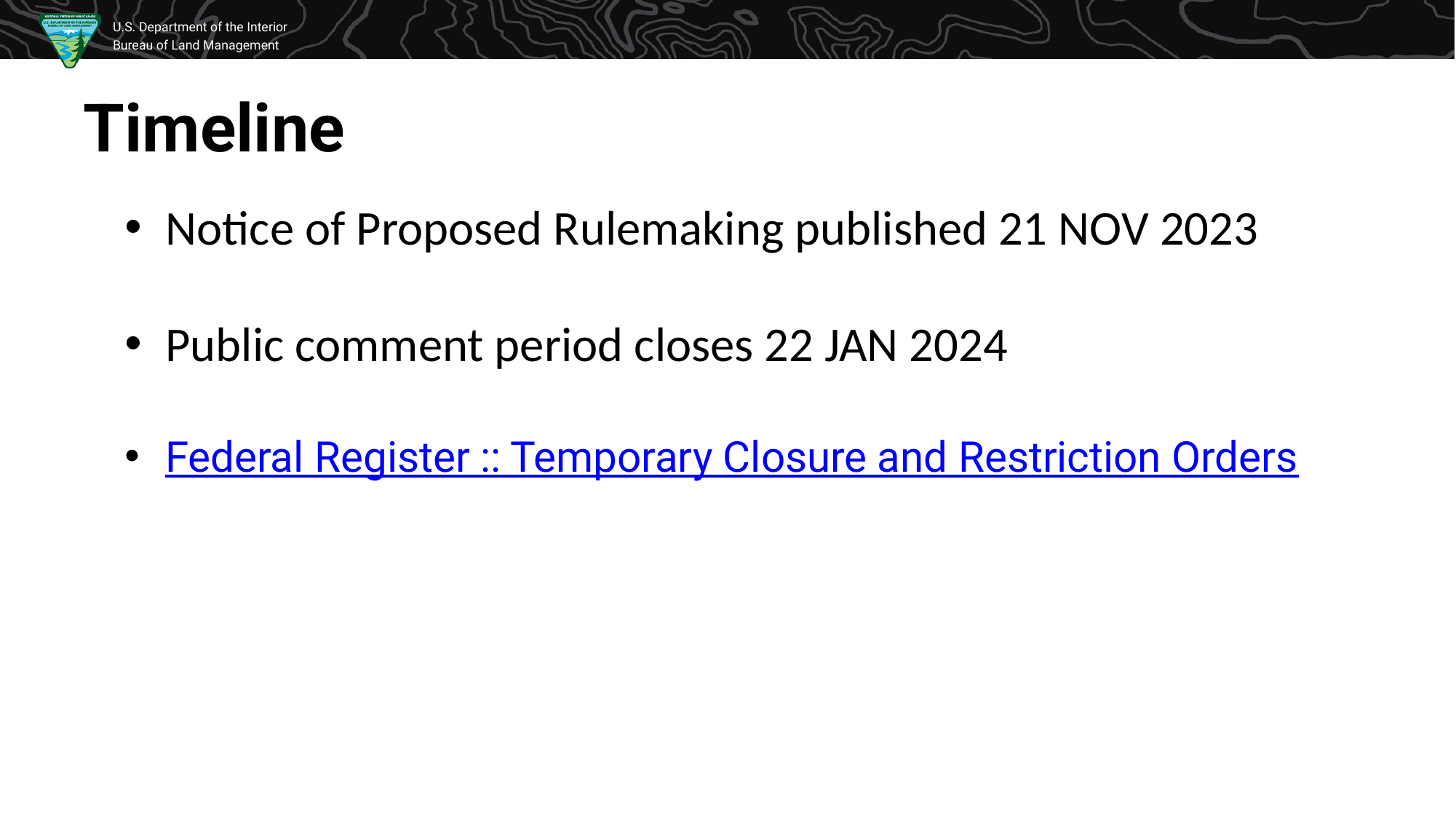

# Timeline
Notice of Proposed Rulemaking published 21 NOV 2023

Public comment period closes 22 JAN 2024

Federal Register :: Temporary Closure and Restriction Orders